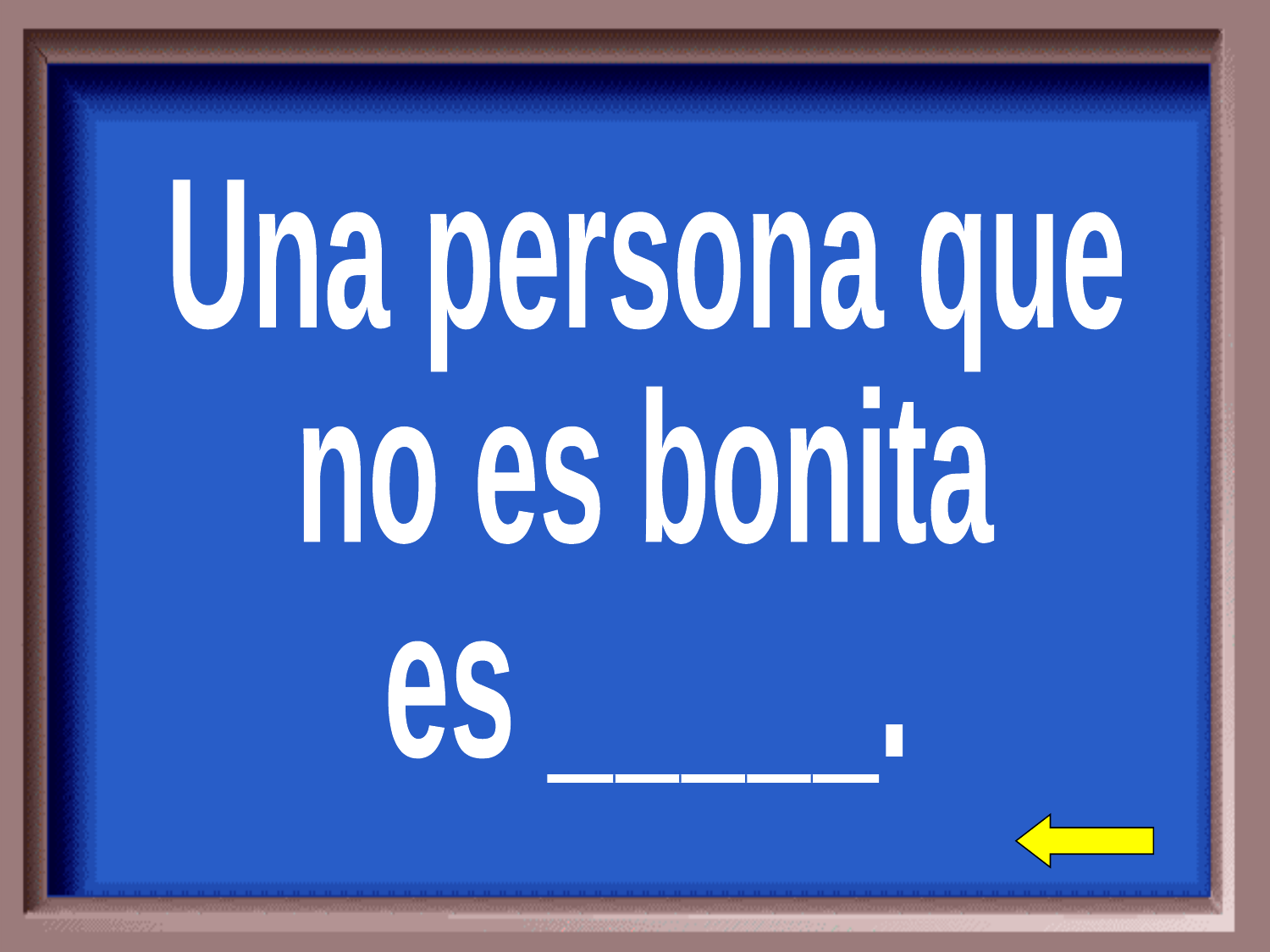

Una persona que
no es bonita
es _____.